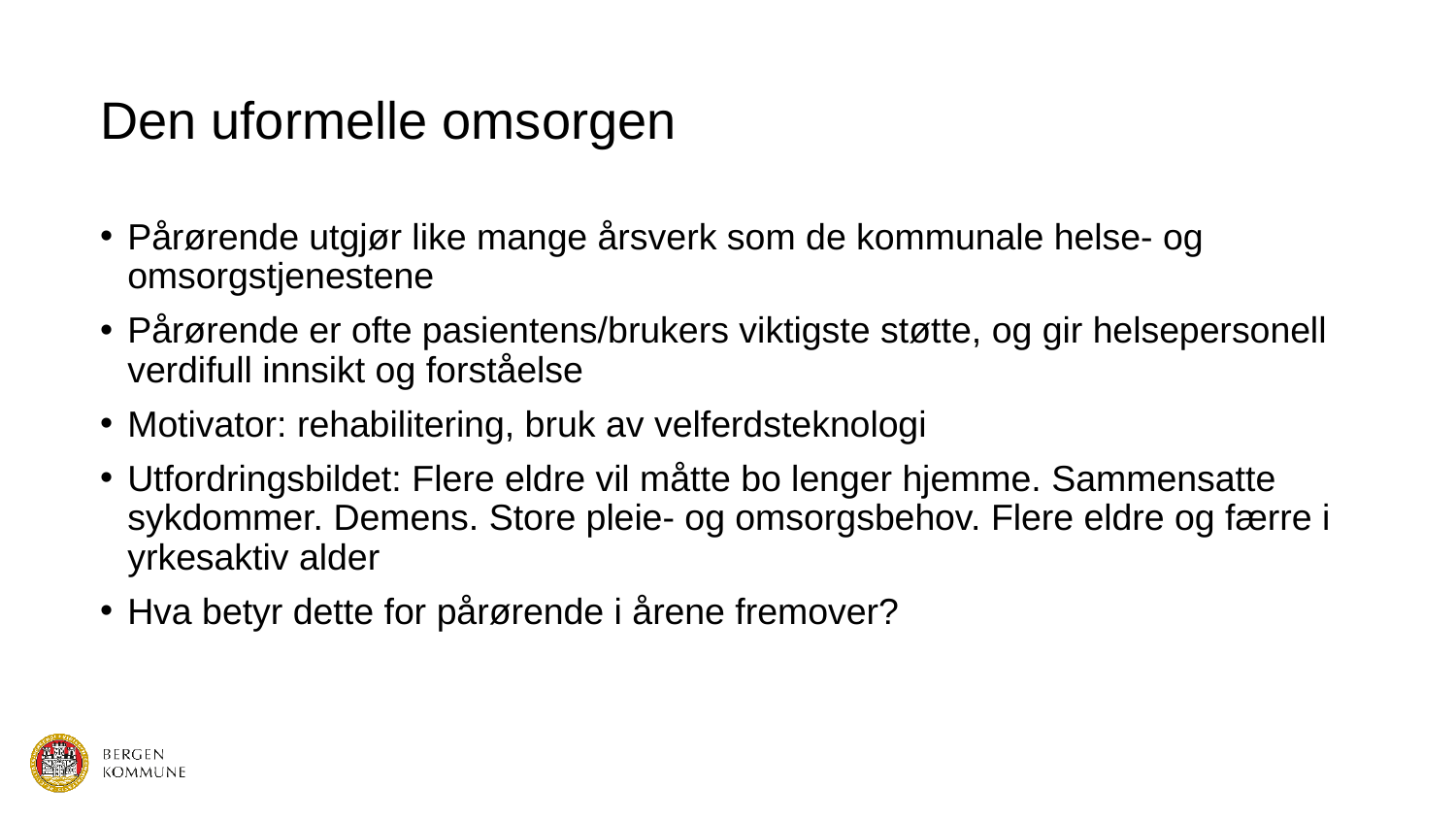

# Den uformelle omsorgen
Pårørende utgjør like mange årsverk som de kommunale helse- og omsorgstjenestene
Pårørende er ofte pasientens/brukers viktigste støtte, og gir helsepersonell verdifull innsikt og forståelse
Motivator: rehabilitering, bruk av velferdsteknologi
Utfordringsbildet: Flere eldre vil måtte bo lenger hjemme. Sammensatte sykdommer. Demens. Store pleie- og omsorgsbehov. Flere eldre og færre i yrkesaktiv alder
Hva betyr dette for pårørende i årene fremover?